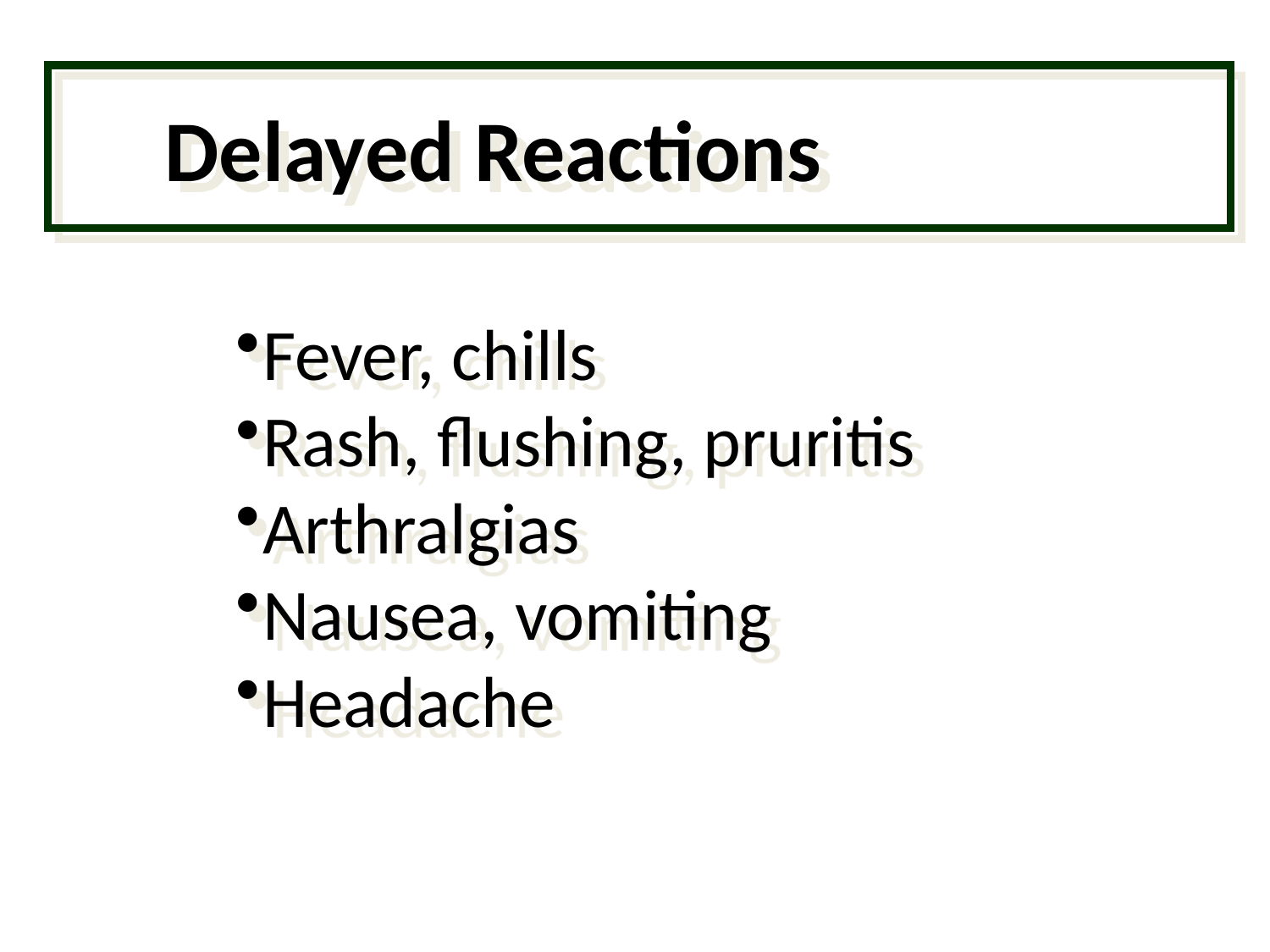

Delayed Reactions
Fever, chills
Rash, flushing, pruritis
Arthralgias
Nausea, vomiting
Headache